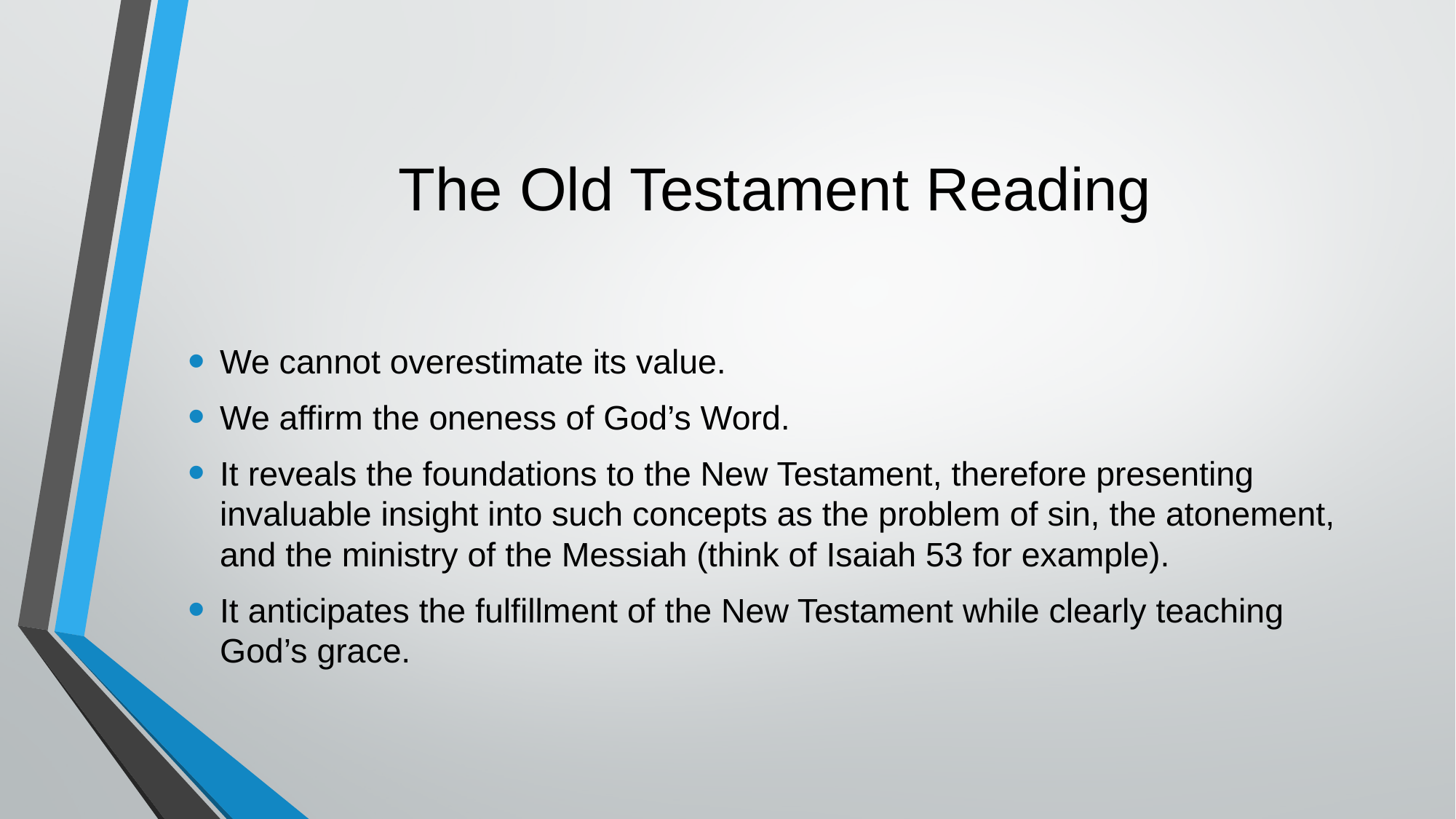

# The Old Testament Reading
We cannot overestimate its value.
We affirm the oneness of God’s Word.
It reveals the foundations to the New Testament, therefore presenting invaluable insight into such concepts as the problem of sin, the atonement, and the ministry of the Messiah (think of Isaiah 53 for example).
It anticipates the fulfillment of the New Testament while clearly teaching God’s grace.